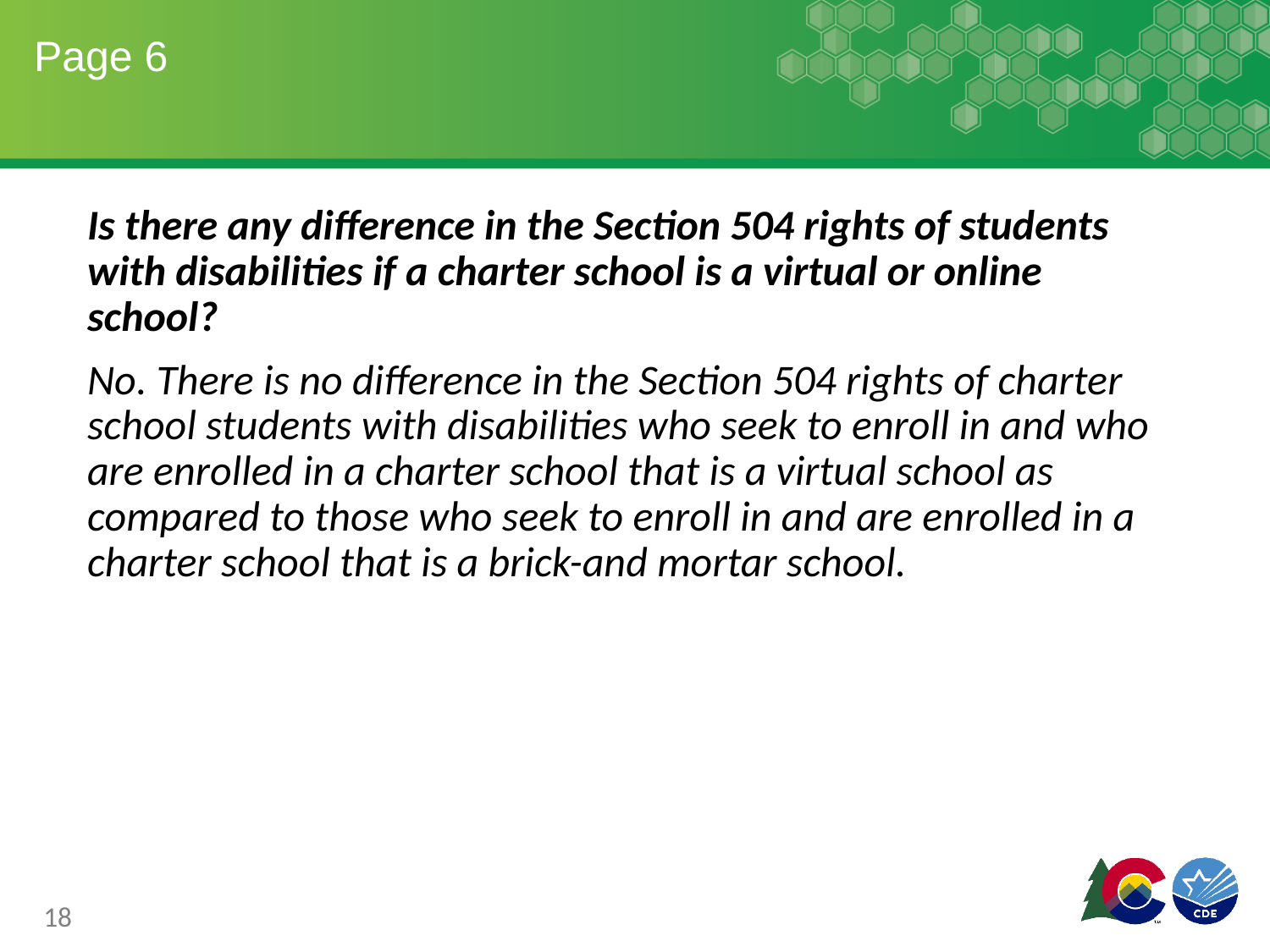

# Page 6
Is there any difference in the Section 504 rights of students with disabilities if a charter school is a virtual or online school?
No. There is no difference in the Section 504 rights of charter school students with disabilities who seek to enroll in and who are enrolled in a charter school that is a virtual school as compared to those who seek to enroll in and are enrolled in a charter school that is a brick-and mortar school.
18